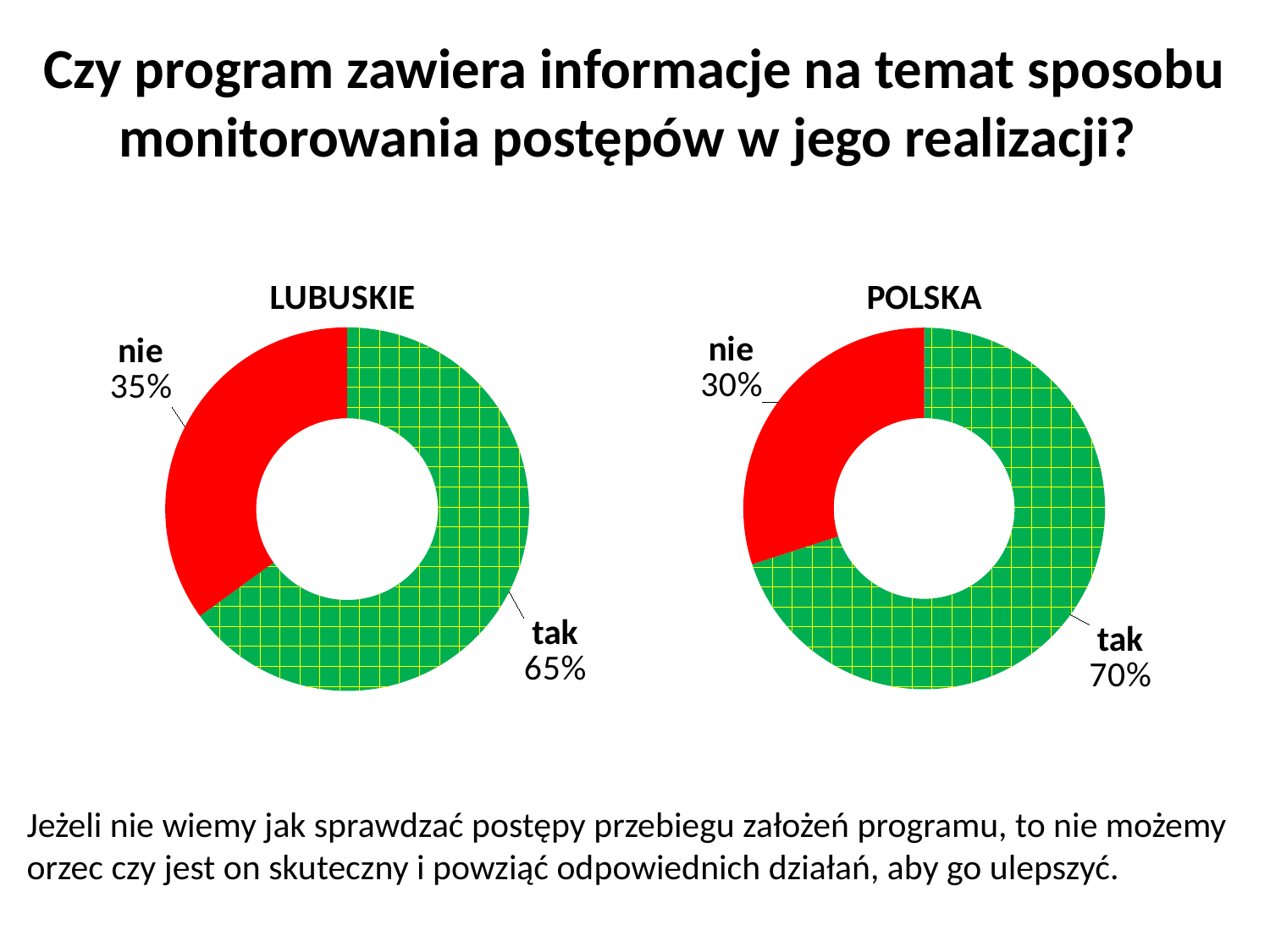

Czy program zawiera informacje na temat sposobu monitorowania postępów w jego realizacji?

### Chart: LUBUSKIE

| Category |  |
|---|---|
| tak | 13.0 |
| nie | 7.0 |

### Chart: POLSKA

| Category |  |
|---|---|
| tak | 0.7 |
| nie | 0.3 |
Jeżeli nie wiemy jak sprawdzać postępy przebiegu założeń programu, to nie możemy orzec czy jest on skuteczny i powziąć odpowiednich działań, aby go ulepszyć.